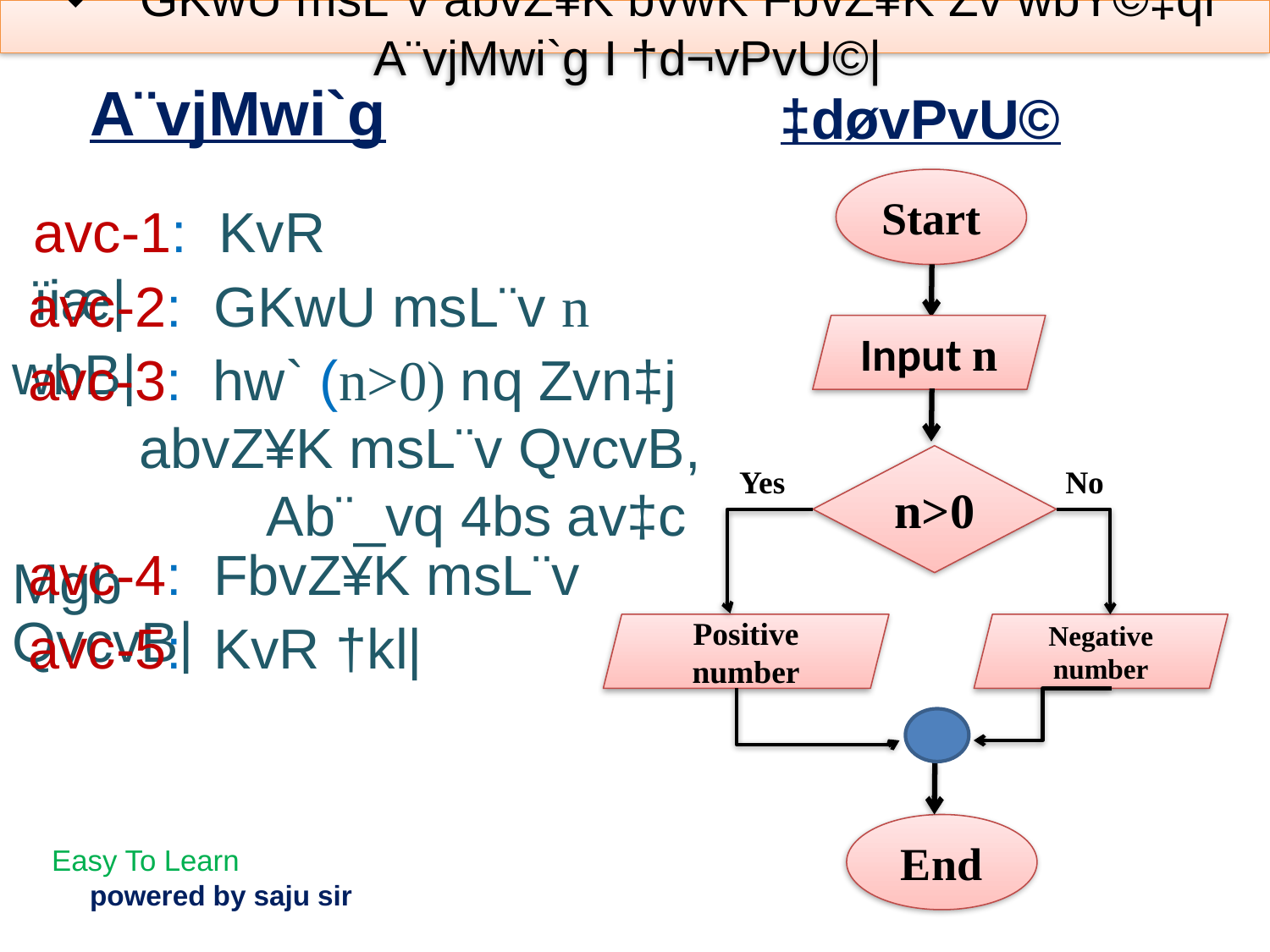

GKwU msL¨v abvZ¥K bvwK FbvZ¥K Zv wbY©‡qi A¨vjMwi`g I †d¬vPvU©|

‡døvPvU©
# A¨vjMwi`g
Start
avc-1:  KvR ïiæ|
 avc-2:  GKwU msL¨v n wbB|

Input n
 avc-3:  hw` (n>0) nq Zvn‡j
	abvZ¥K msL¨v QvcvB, 		Ab¨_vq 4bs av‡c Mgb
n>0
Yes
No
 avc-4:  FbvZ¥K msL¨v QvcvB|
 avc-5:  KvR †kl|
Positive number
Negative number

End
Easy To Learn
	powered by saju sir